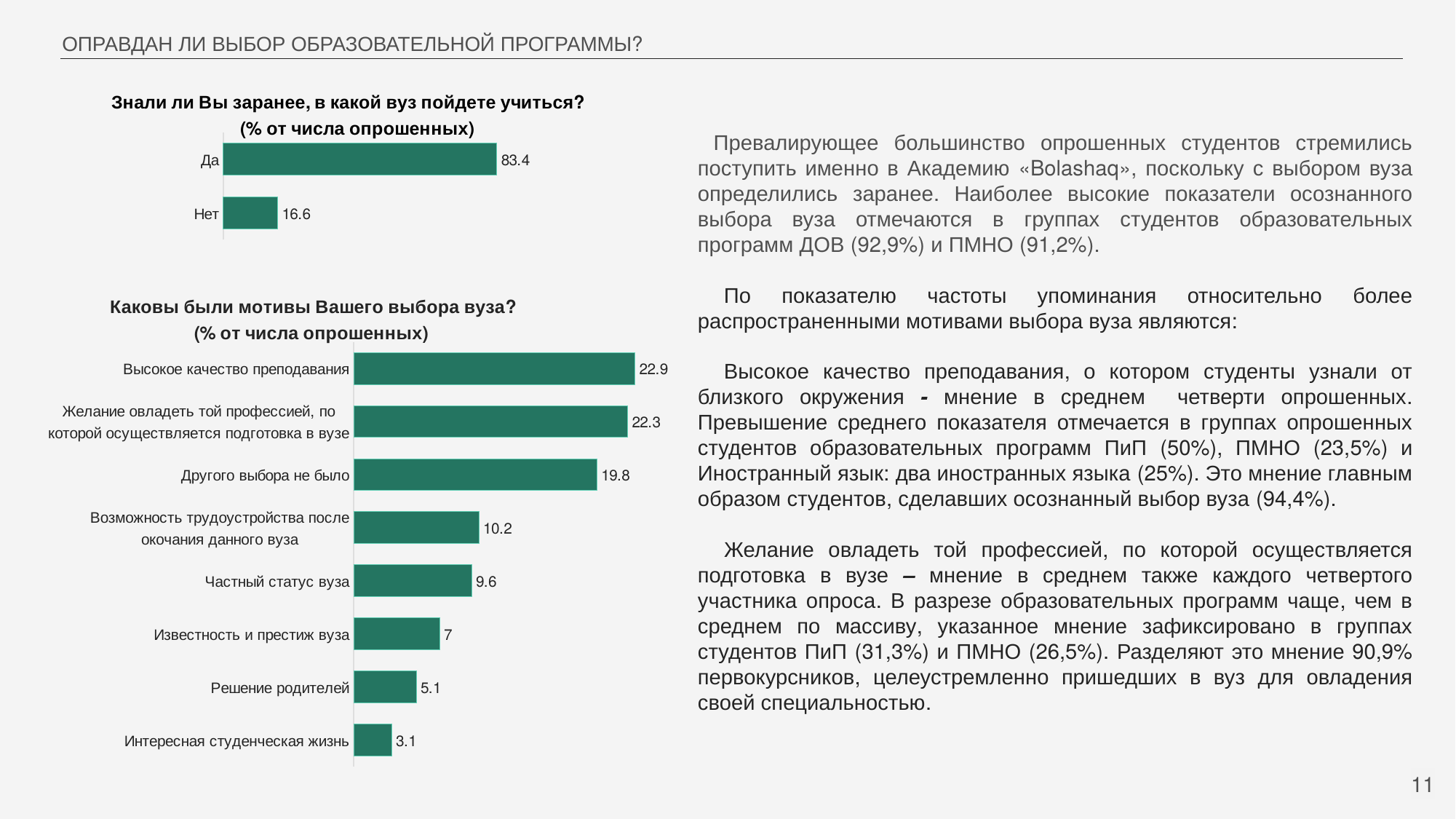

ОПРАВДАН ЛИ ВЫБОР ОБРАЗОВАТЕЛЬНОЙ ПРОГРАММЫ?

### Chart

| Category | Ряд 1 |
|---|---|
| Нет | 16.6 |
| Да | 83.4 |
Превалирующее большинство опрошенных студентов стремились поступить именно в Академию «Bolashaq», поскольку с выбором вуза определились заранее. Наиболее высокие показатели осознанного выбора вуза отмечаются в группах студентов образовательных программ ДОВ (92,9%) и ПМНО (91,2%).

По показателю частоты упоминания относительно более распространенными мотивами выбора вуза являются:

Высокое качество преподавания, о котором студенты узнали от близкого окружения - мнение в среднем  четверти опрошенных. Превышение среднего показателя отмечается в группах опрошенных студентов образовательных программ ПиП (50%), ПМНО (23,5%) и Иностранный язык: два иностранных языка (25%). Это мнение главным образом студентов, сделавших осознанный выбор вуза (94,4%).

Желание овладеть той профессией, по которой осуществляется подготовка в вузе – мнение в среднем также каждого четвертого участника опроса. В разрезе образовательных программ чаще, чем в среднем по массиву, указанное мнение зафиксировано в группах студентов ПиП (31,3%) и ПМНО (26,5%). Разделяют это мнение 90,9% первокурсников, целеустремленно пришедших в вуз для овладения своей специальностью.

### Chart:   Каковы были мотивы Вашего выбора вуза?
 (% от числа опрошенных)

| Category | Ряд 1 |
|---|---|
| Интересная студенческая жизнь | 3.1 |
| Решение родителей | 5.1 |
| Известность и престиж вуза | 7.0 |
| Частный статус вуза | 9.6 |
| Возможность трудоустройства после окочания данного вуза | 10.2 |
| Другого выбора не было | 19.8 |
| Желание овладеть той профессией, по которой осуществляется подготовка в вузе | 22.3 |
| Высокое качество преподавания | 22.9 |
11